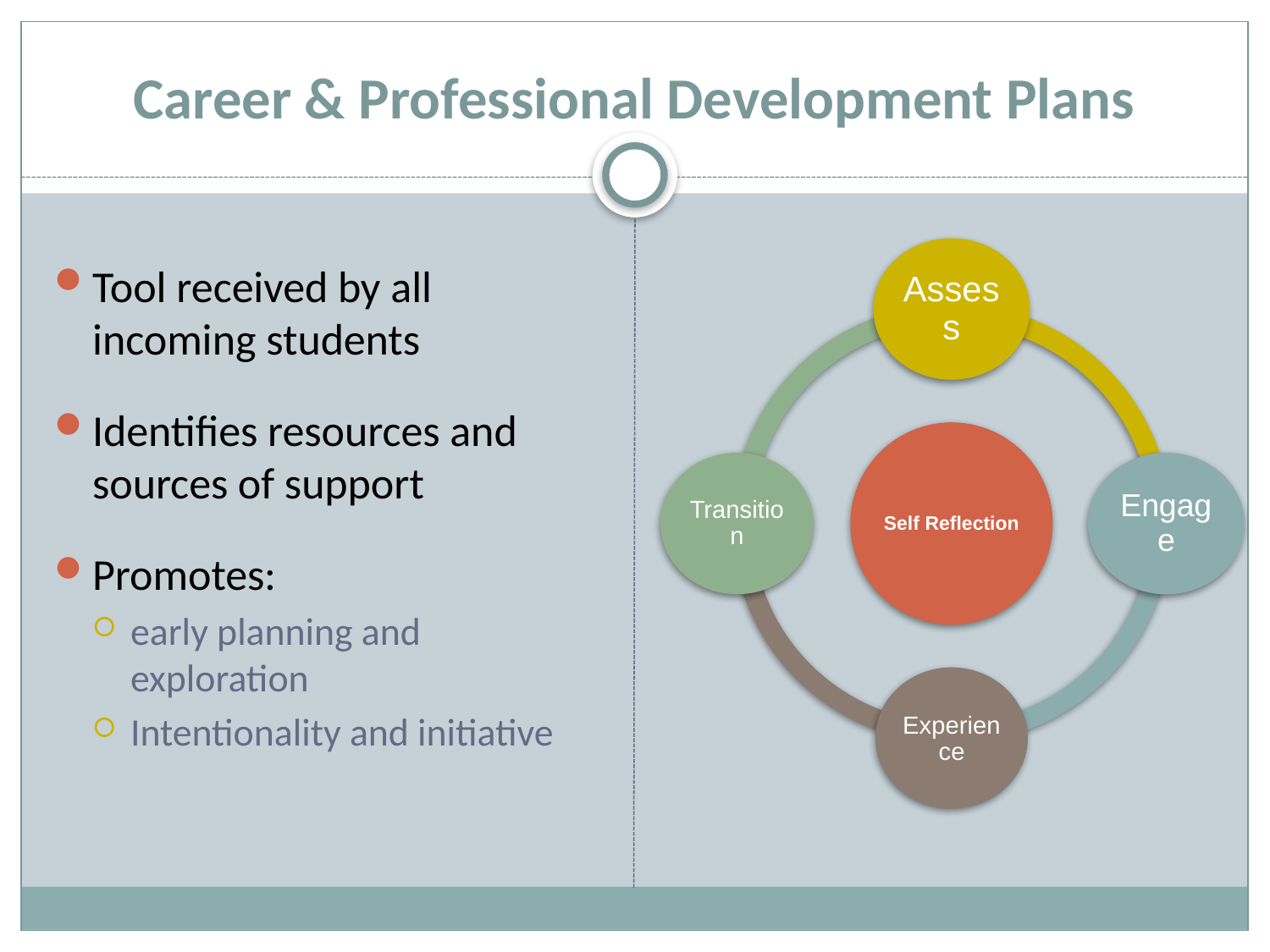

# Career & Professional Development Plans

Tool received by all incoming students

Identifies resources and sources of support

Promotes:
early planning and exploration
Intentionality and initiative

Self Reflection
Assess
Engage

Experience
Transition